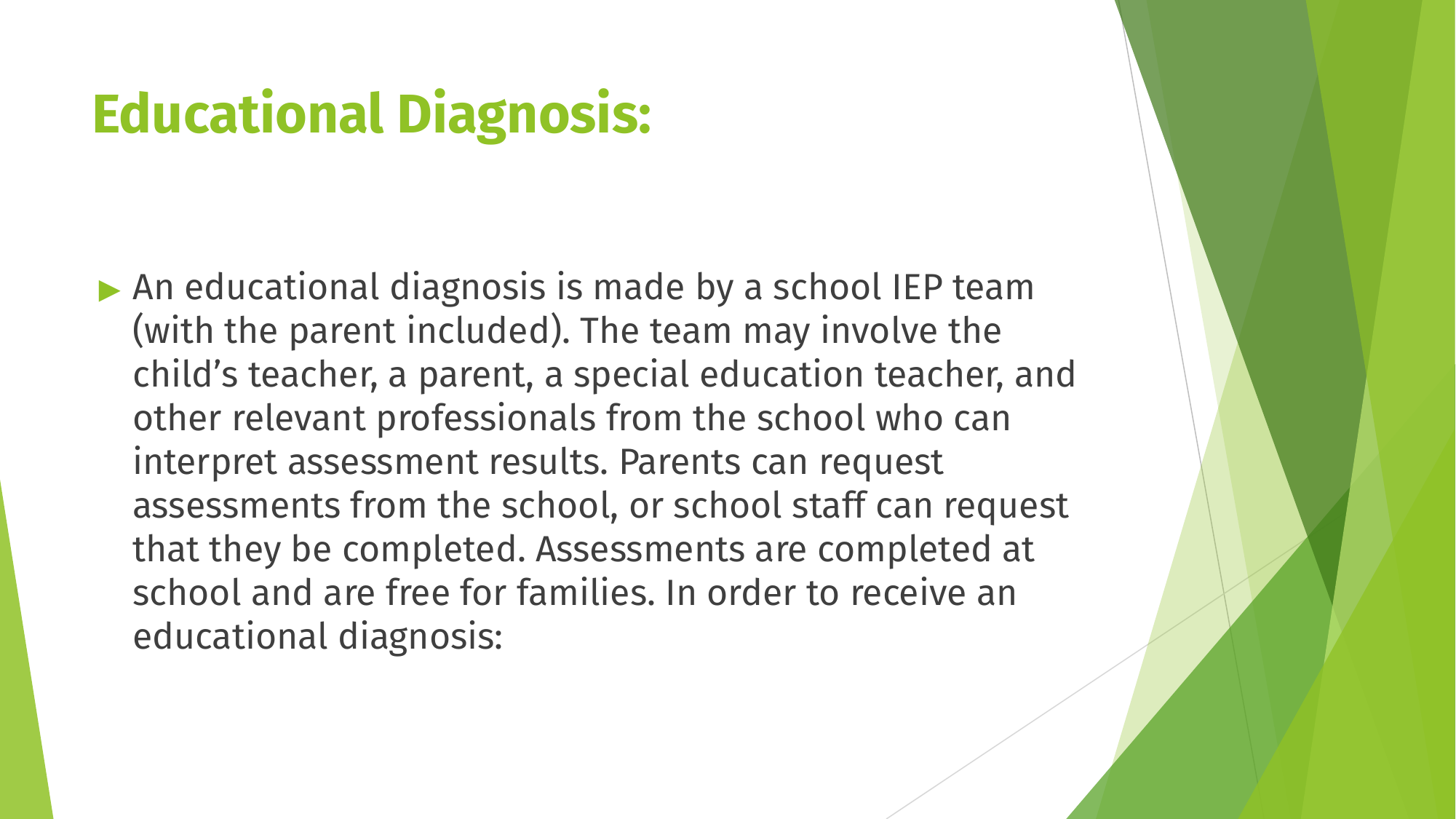

# Educational Diagnosis:
An educational diagnosis is made by a school IEP team (with the parent included). The team may involve the child’s teacher, a parent, a special education teacher, and other relevant professionals from the school who can interpret assessment results. Parents can request assessments from the school, or school staff can request that they be completed. Assessments are completed at school and are free for families. In order to receive an educational diagnosis: